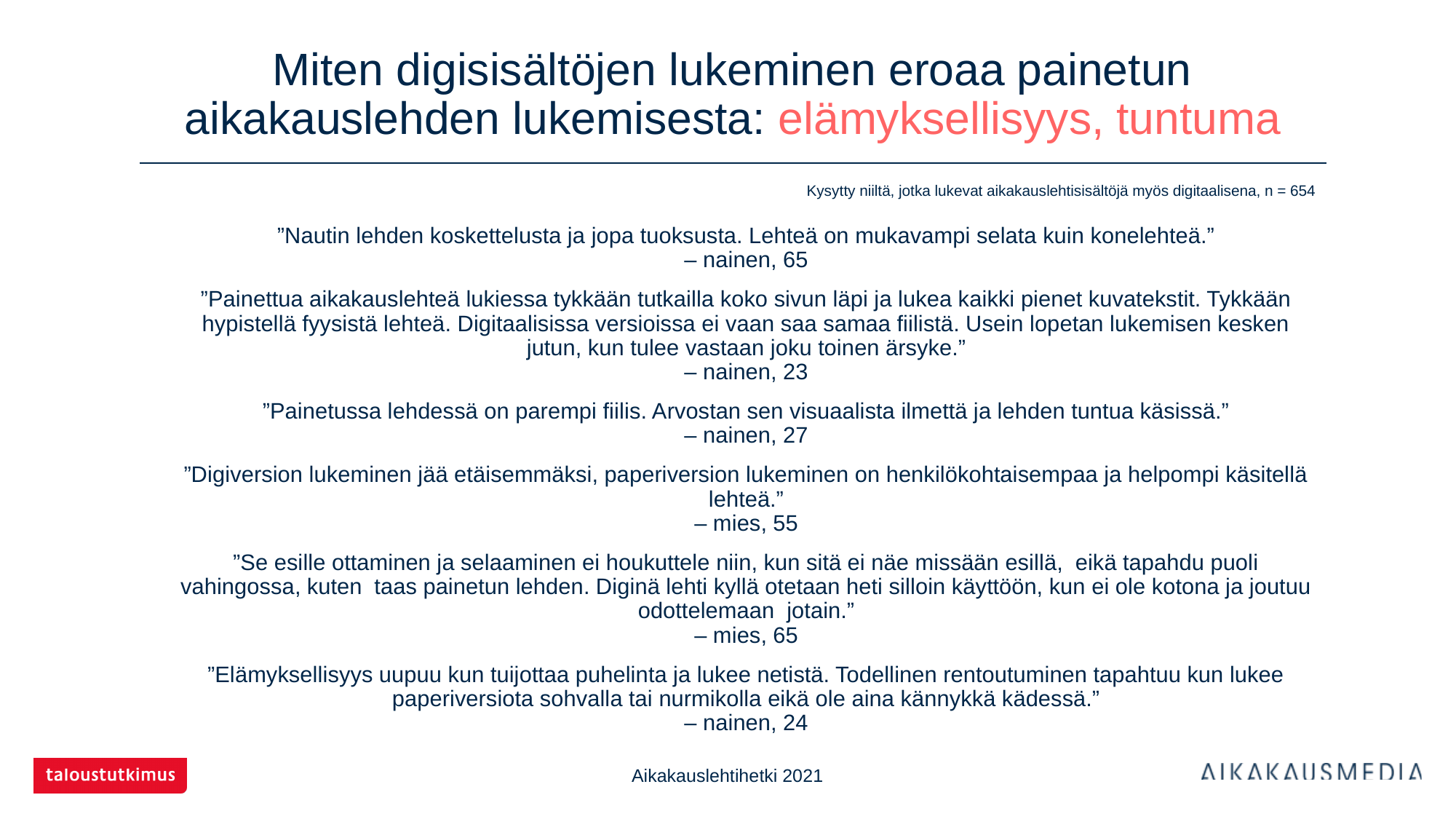

# Miten digisisältöjen lukeminen eroaa painetun aikakauslehden lukemisesta: elämyksellisyys, tuntuma
Kysytty niiltä, jotka lukevat aikakauslehtisisältöjä myös digitaalisena, n = 654
”Nautin lehden koskettelusta ja jopa tuoksusta. Lehteä on mukavampi selata kuin konelehteä.”
– nainen, 65
”Painettua aikakauslehteä lukiessa tykkään tutkailla koko sivun läpi ja lukea kaikki pienet kuvatekstit. Tykkään hypistellä fyysistä lehteä. Digitaalisissa versioissa ei vaan saa samaa fiilistä. Usein lopetan lukemisen kesken jutun, kun tulee vastaan joku toinen ärsyke.”
– nainen, 23
”Painetussa lehdessä on parempi fiilis. Arvostan sen visuaalista ilmettä ja lehden tuntua käsissä.”
– nainen, 27
”Digiversion lukeminen jää etäisemmäksi, paperiversion lukeminen on henkilökohtaisempaa ja helpompi käsitellä lehteä.”
– mies, 55
”Se esille ottaminen ja selaaminen ei houkuttele niin, kun sitä ei näe missään esillä,  eikä tapahdu puoli vahingossa, kuten  taas painetun lehden. Diginä lehti kyllä otetaan heti silloin käyttöön, kun ei ole kotona ja joutuu odottelemaan  jotain.”
– mies, 65
”Elämyksellisyys uupuu kun tuijottaa puhelinta ja lukee netistä. Todellinen rentoutuminen tapahtuu kun lukee paperiversiota sohvalla tai nurmikolla eikä ole aina kännykkä kädessä.”
– nainen, 24